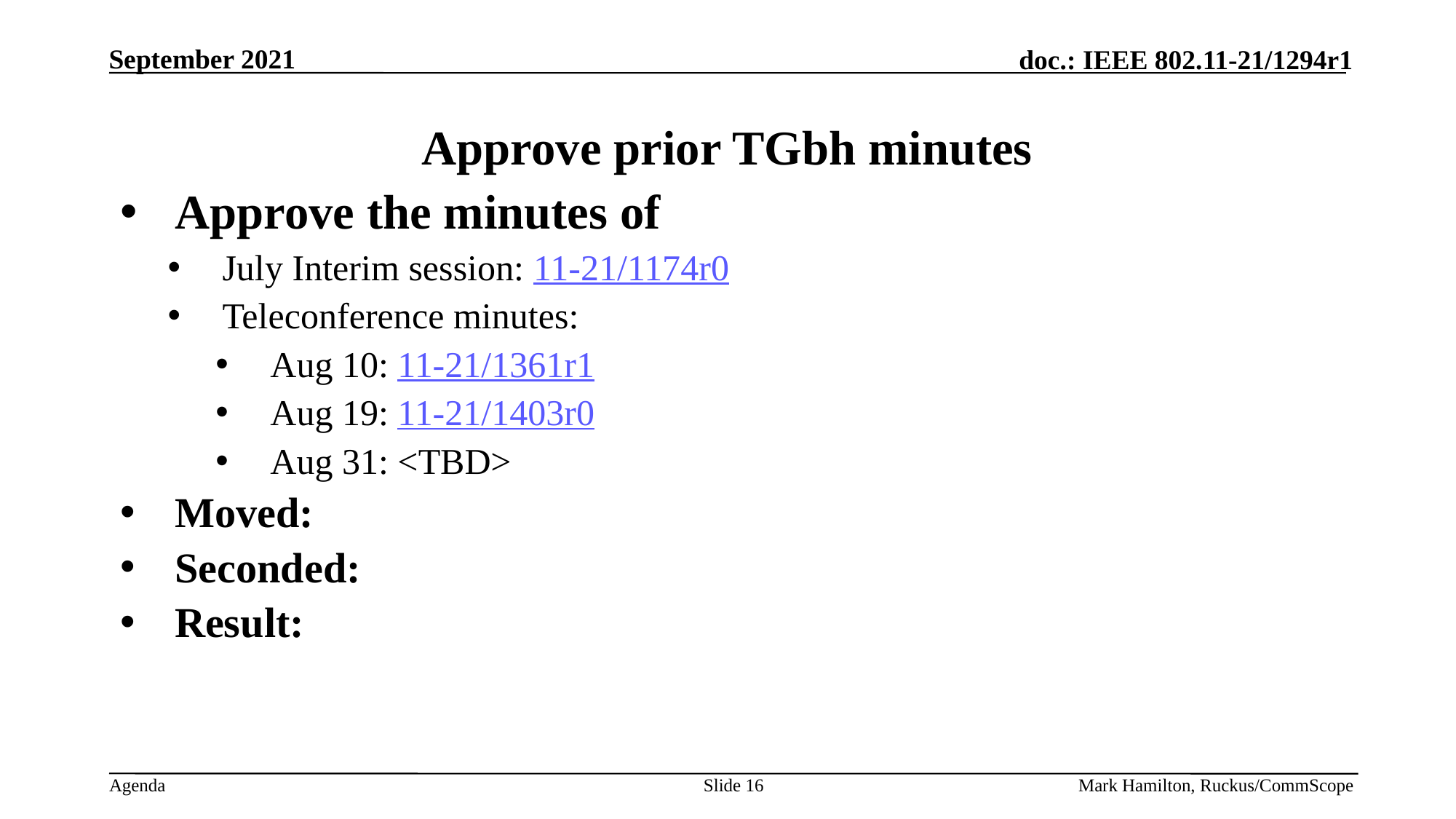

# Approve prior TGbh minutes
Approve the minutes of
July Interim session: 11-21/1174r0
Teleconference minutes:
Aug 10: 11-21/1361r1
Aug 19: 11-21/1403r0
Aug 31: <TBD>
Moved:
Seconded:
Result:
Slide 16